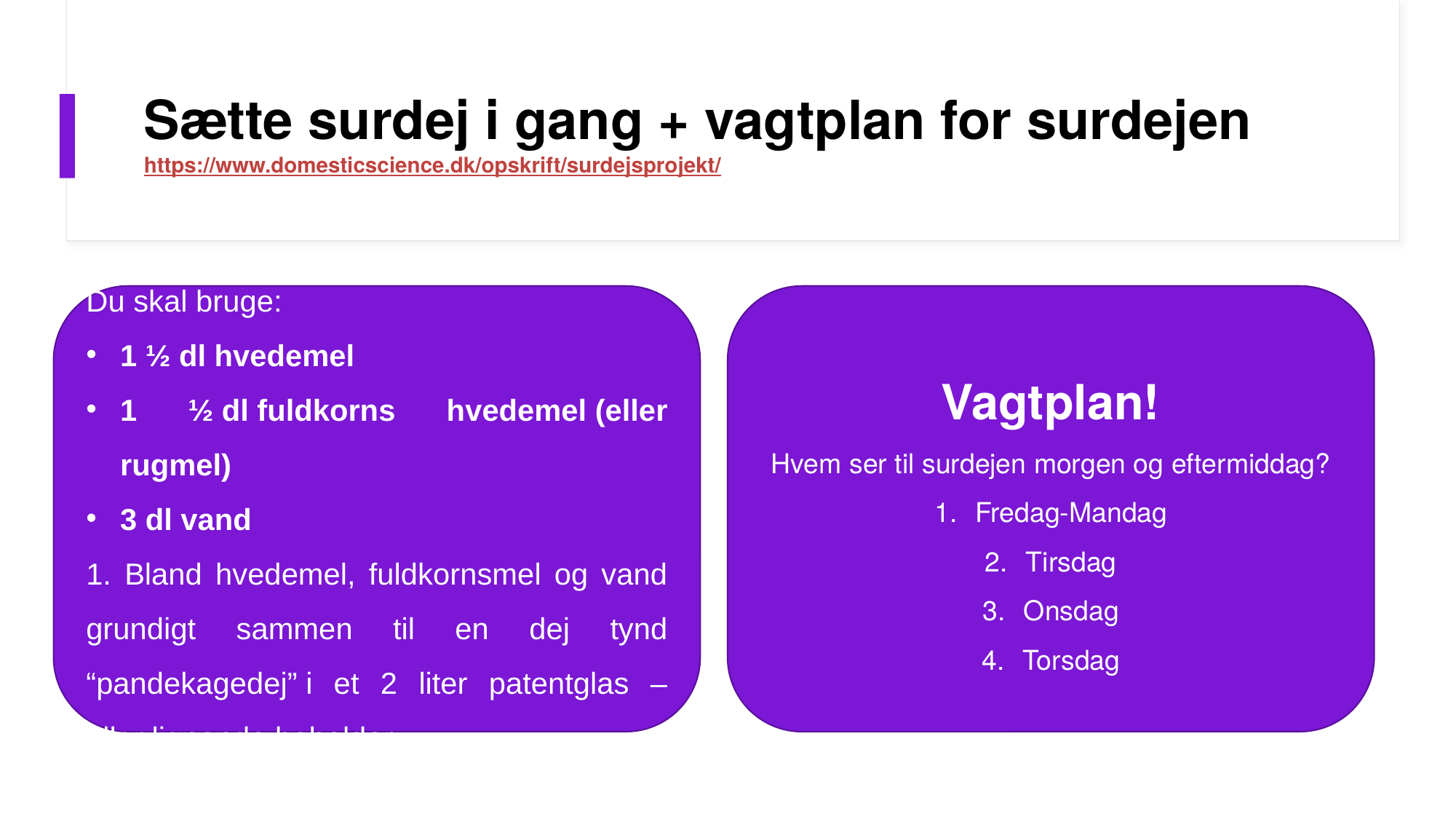

# Sætte surdej i gang + vagtplan for surdejen https://www.domesticscience.dk/opskrift/surdejsprojekt/
Du skal bruge:
1 ½ dl hvedemel
1 ½ dl fuldkorns hvedemel (eller rugmel)
3 dl vand
 Bland hvedemel, fuldkornsmel og vand grundigt sammen til en dej tynd “pandekagedej” i et 2 liter patentglas – eller lignende beholder.
Vagtplan!
Hvem ser til surdejen morgen og eftermiddag?
Fredag-Mandag
Tirsdag
Onsdag
Torsdag